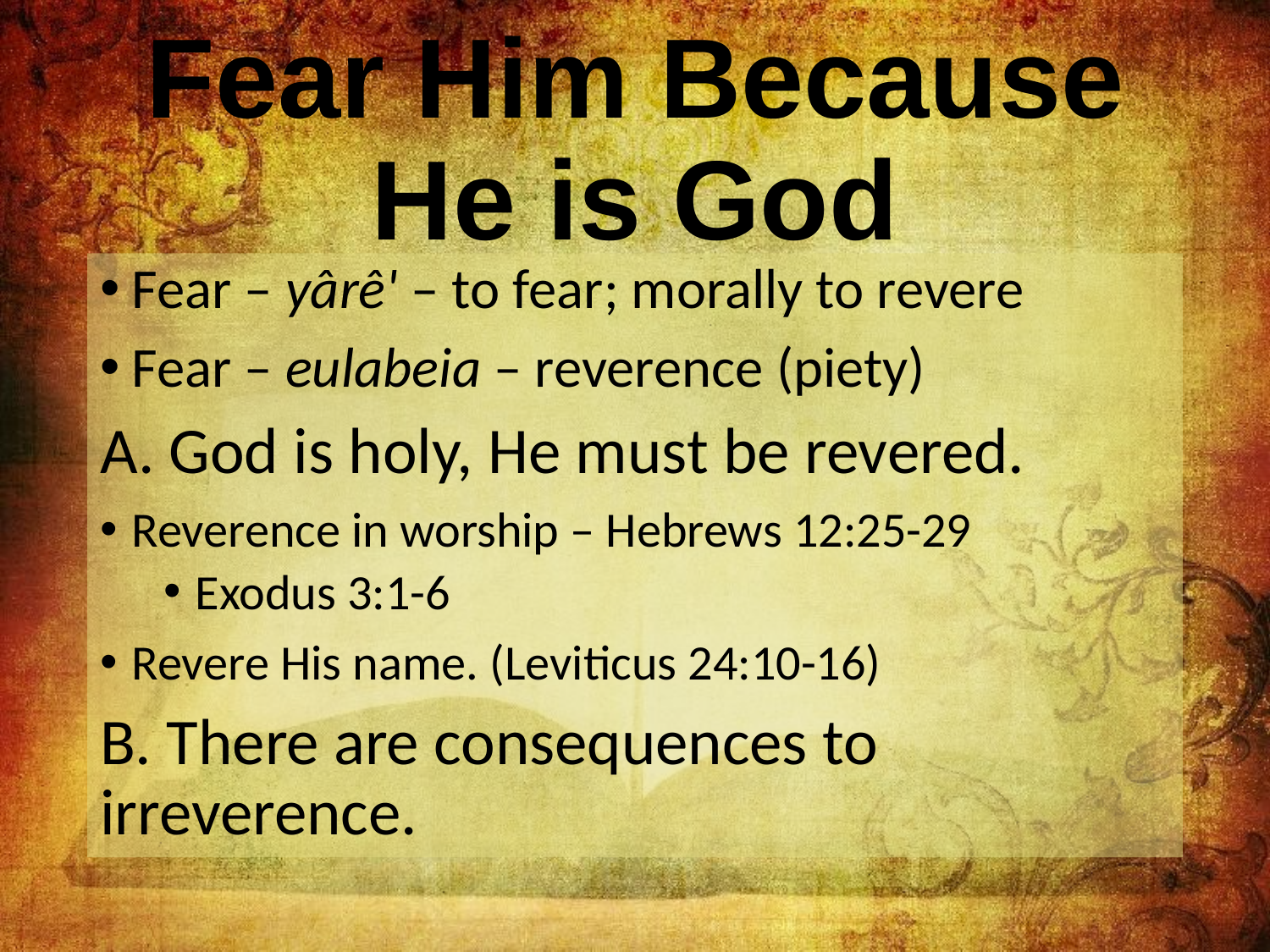

# Fear Him Because He is God
Fear – yârê' – to fear; morally to revere
Fear – eulabeia – reverence (piety)
A. God is holy, He must be revered.
Reverence in worship – Hebrews 12:25-29
Exodus 3:1-6
Revere His name. (Leviticus 24:10-16)
B. There are consequences to irreverence.